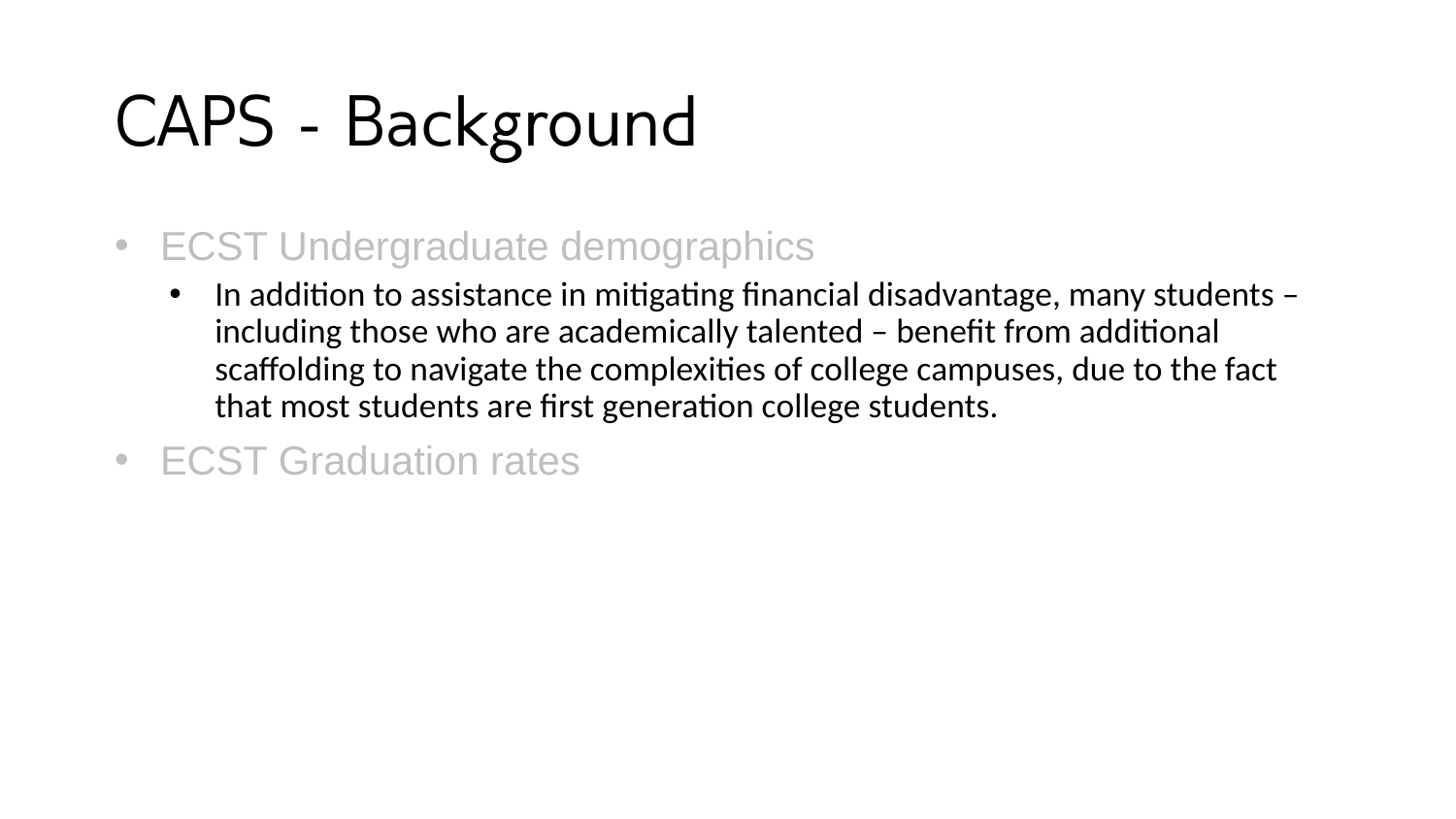

# CAPS - Background
ECST Undergraduate demographics
In addition to assistance in mitigating financial disadvantage, many students – including those who are academically talented – benefit from additional scaffolding to navigate the complexities of college campuses, due to the fact that most students are first generation college students.
ECST Graduation rates